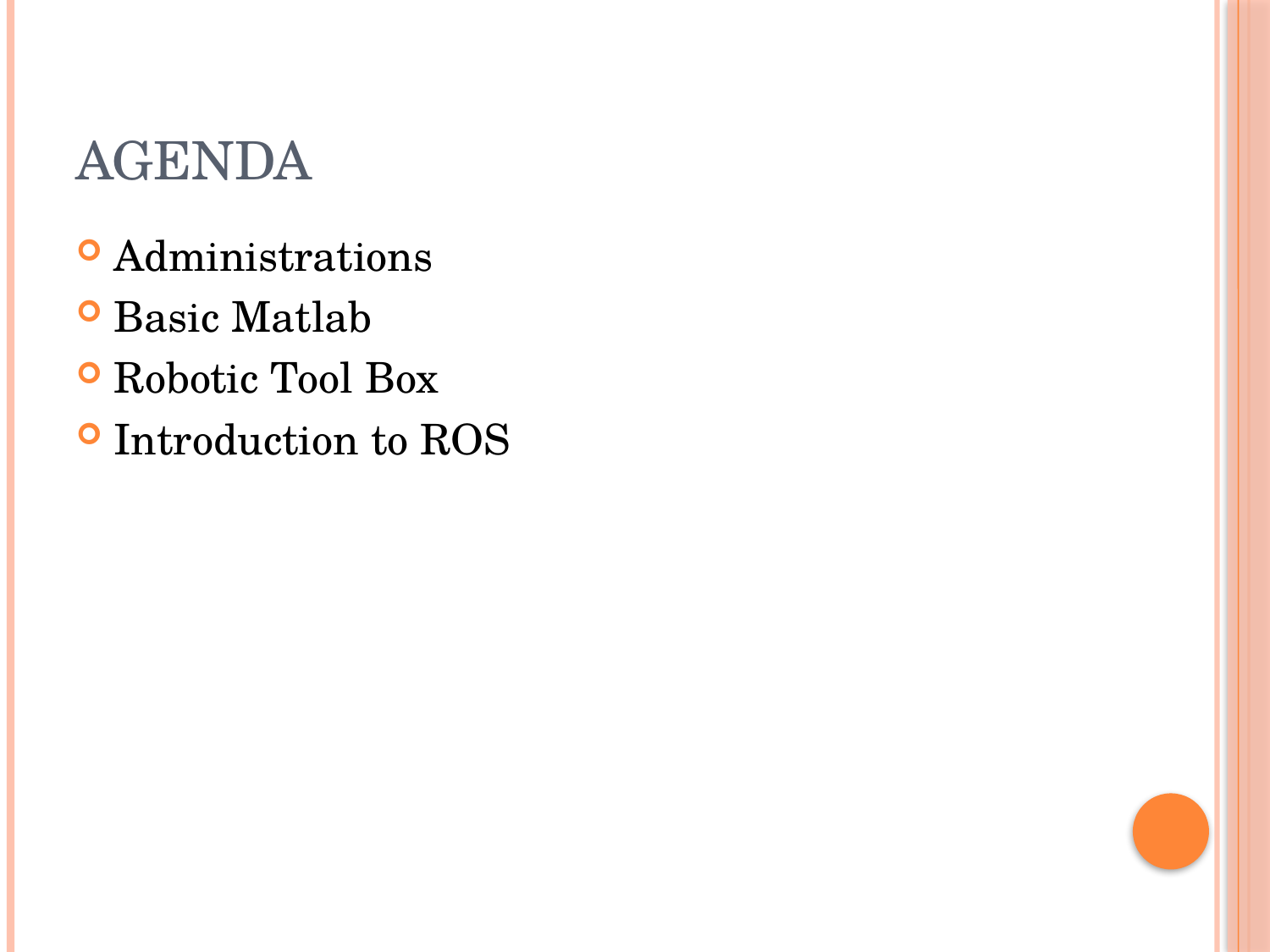

# Agenda
Administrations
Basic Matlab
Robotic Tool Box
Introduction to ROS